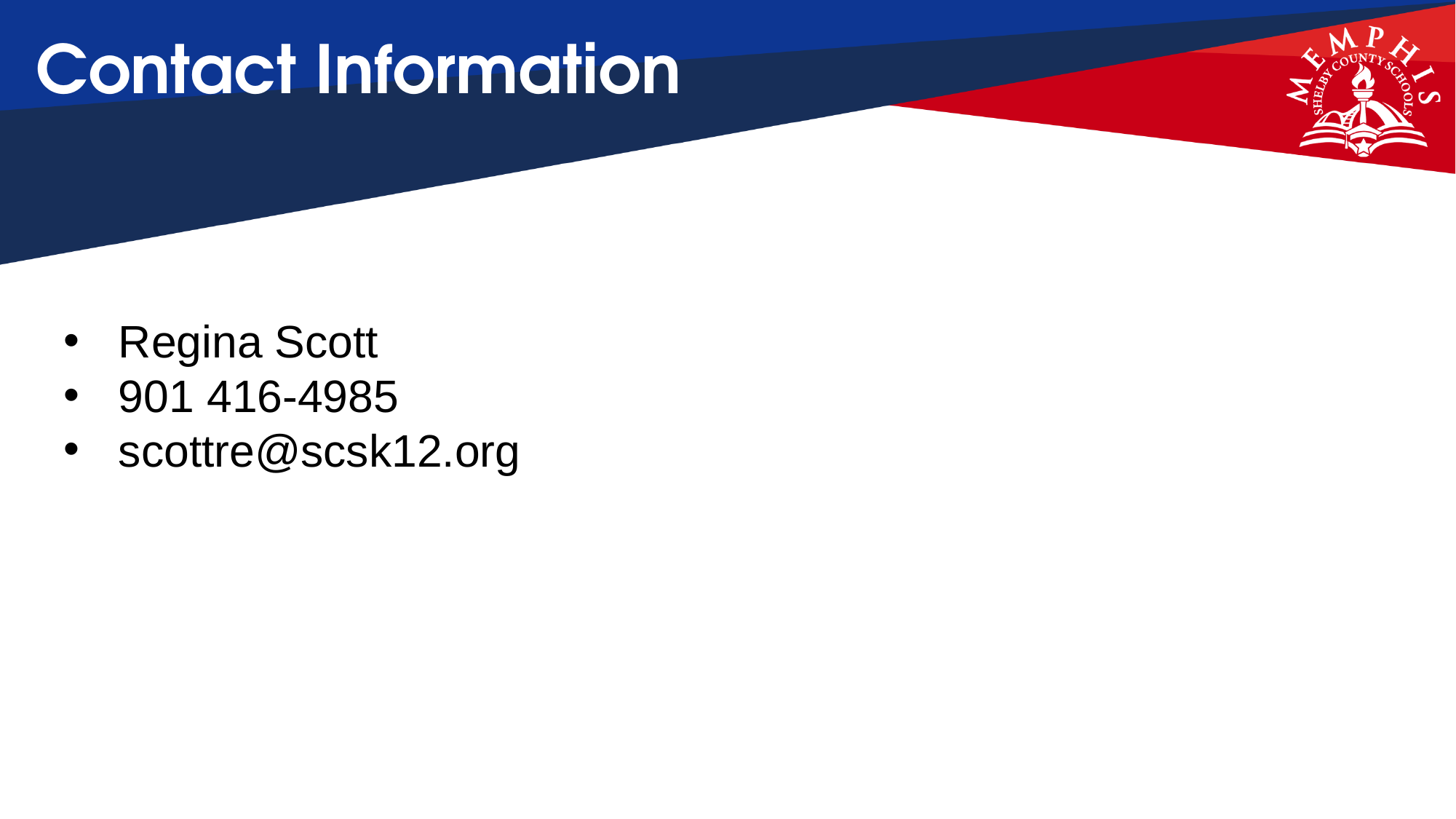

# Contact Information

Regina Scott
901 416-4985
scottre@scsk12.org